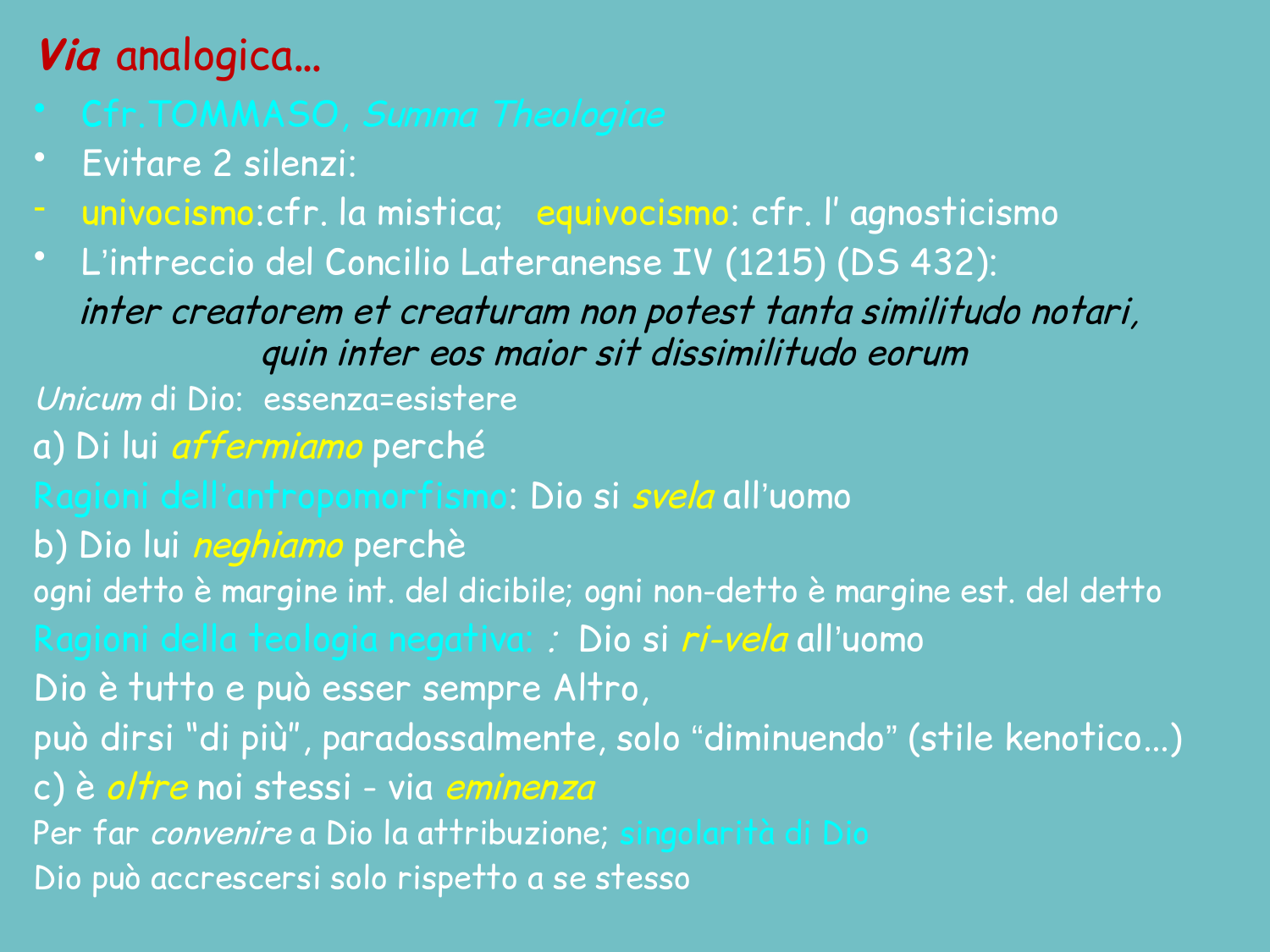

# Via analogica…
Cfr.TOMMASO, Summa Theologiae
Evitare 2 silenzi:
univocismo:cfr. la mistica;   equivocismo: cfr. l’ agnosticismo
L’intreccio del Concilio Lateranense IV (1215) (DS 432):
inter creatorem et creaturam non potest tanta similitudo notari,
quin inter eos maior sit dissimilitudo eorum
Unicum di Dio:  essenza=esistere
a) Di lui affermiamo perché
Ragioni dell’antropomorfismo: Dio si svela all’uomo
b) Dio lui neghiamo perchè
ogni detto è margine int. del dicibile; ogni non-detto è margine est. del detto
Ragioni della teologia negativa: :  Dio si ri-vela all’uomo
Dio è tutto e può esser sempre Altro,
può dirsi “di più”, paradossalmente, solo “diminuendo” (stile kenotico...)
c) è oltre noi stessi - via eminenza
Per far convenire a Dio la attribuzione; singolarità di Dio
Dio può accrescersi solo rispetto a se stesso